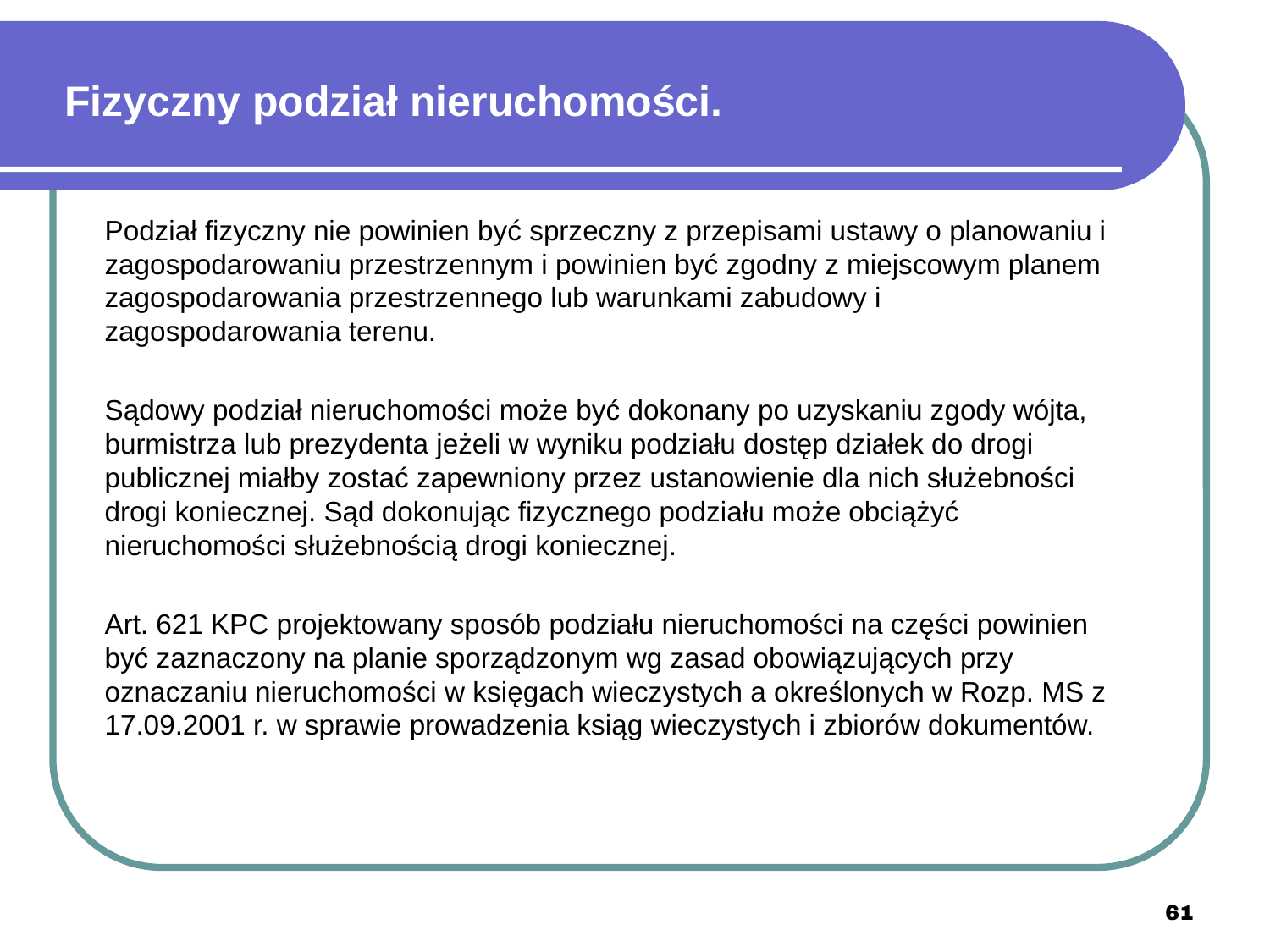

# Fizyczny podział nieruchomości.
Podział fizyczny nie powinien być sprzeczny z przepisami ustawy o planowaniu i zagospodarowaniu przestrzennym i powinien być zgodny z miejscowym planem zagospodarowania przestrzennego lub warunkami zabudowy i zagospodarowania terenu.

Sądowy podział nieruchomości może być dokonany po uzyskaniu zgody wójta, burmistrza lub prezydenta jeżeli w wyniku podziału dostęp działek do drogi publicznej miałby zostać zapewniony przez ustanowienie dla nich służebności drogi koniecznej. Sąd dokonując fizycznego podziału może obciążyć nieruchomości służebnością drogi koniecznej.

Art. 621 KPC projektowany sposób podziału nieruchomości na części powinien być zaznaczony na planie sporządzonym wg zasad obowiązujących przy oznaczaniu nieruchomości w księgach wieczystych a określonych w Rozp. MS z 17.09.2001 r. w sprawie prowadzenia ksiąg wieczystych i zbiorów dokumentów.
61